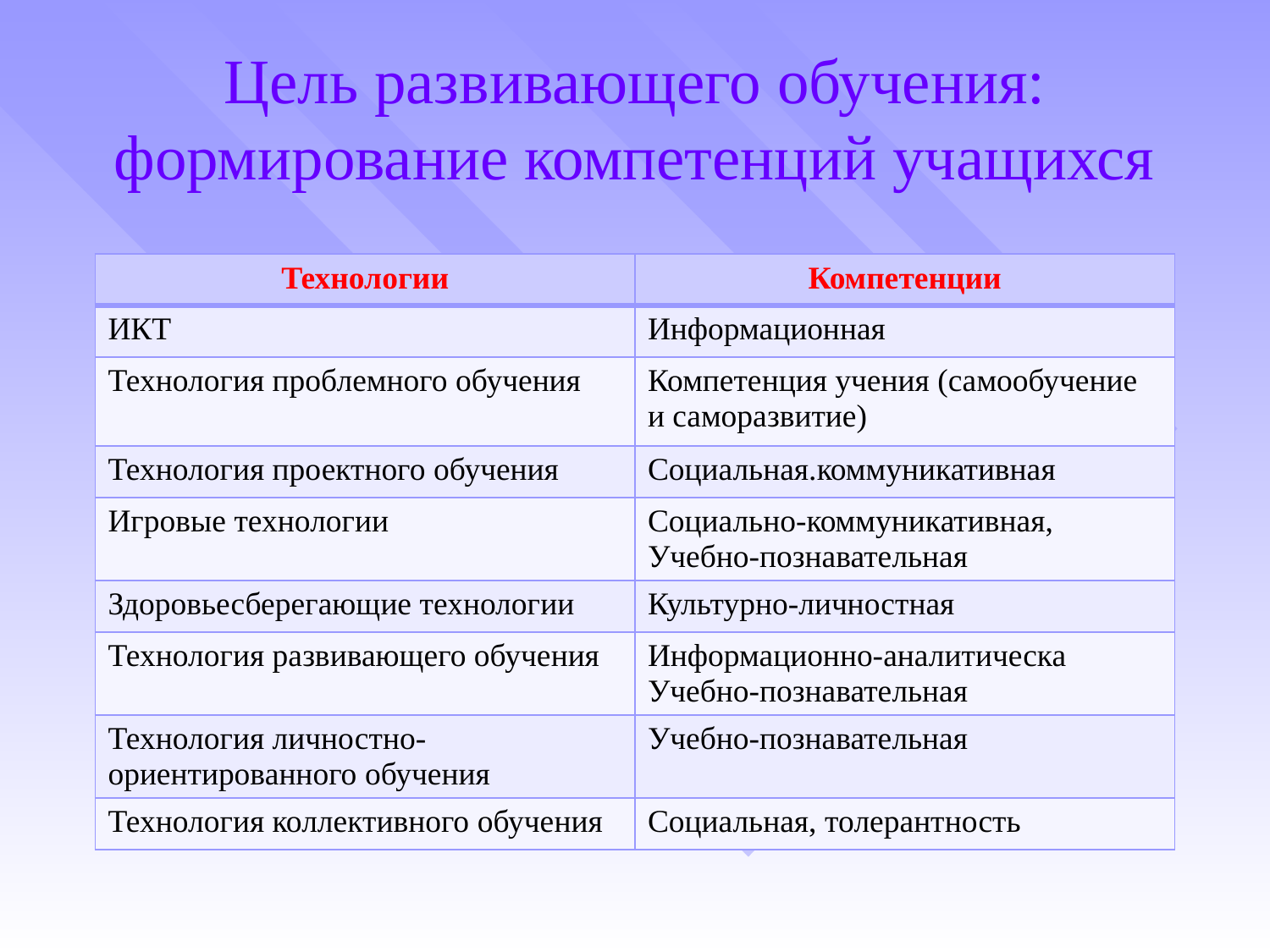

# Цель развивающего обучения: формирование компетенций учащихся
| Технологии | Компетенции |
| --- | --- |
| ИКТ | Информационная |
| Технология проблемного обучения | Компетенция учения (самообучение и саморазвитие) |
| Технология проектного обучения | Социальная.коммуникативная |
| Игровые технологии | Социально-коммуникативная, Учебно-познавательная |
| Здоровьесберегающие технологии | Культурно-личностная |
| Технология развивающего обучения | Информационно-аналитическа Учебно-познавательная |
| Технология личностно-ориентированного обучения | Учебно-познавательная |
| Технология коллективного обучения | Социальная, толерантность |